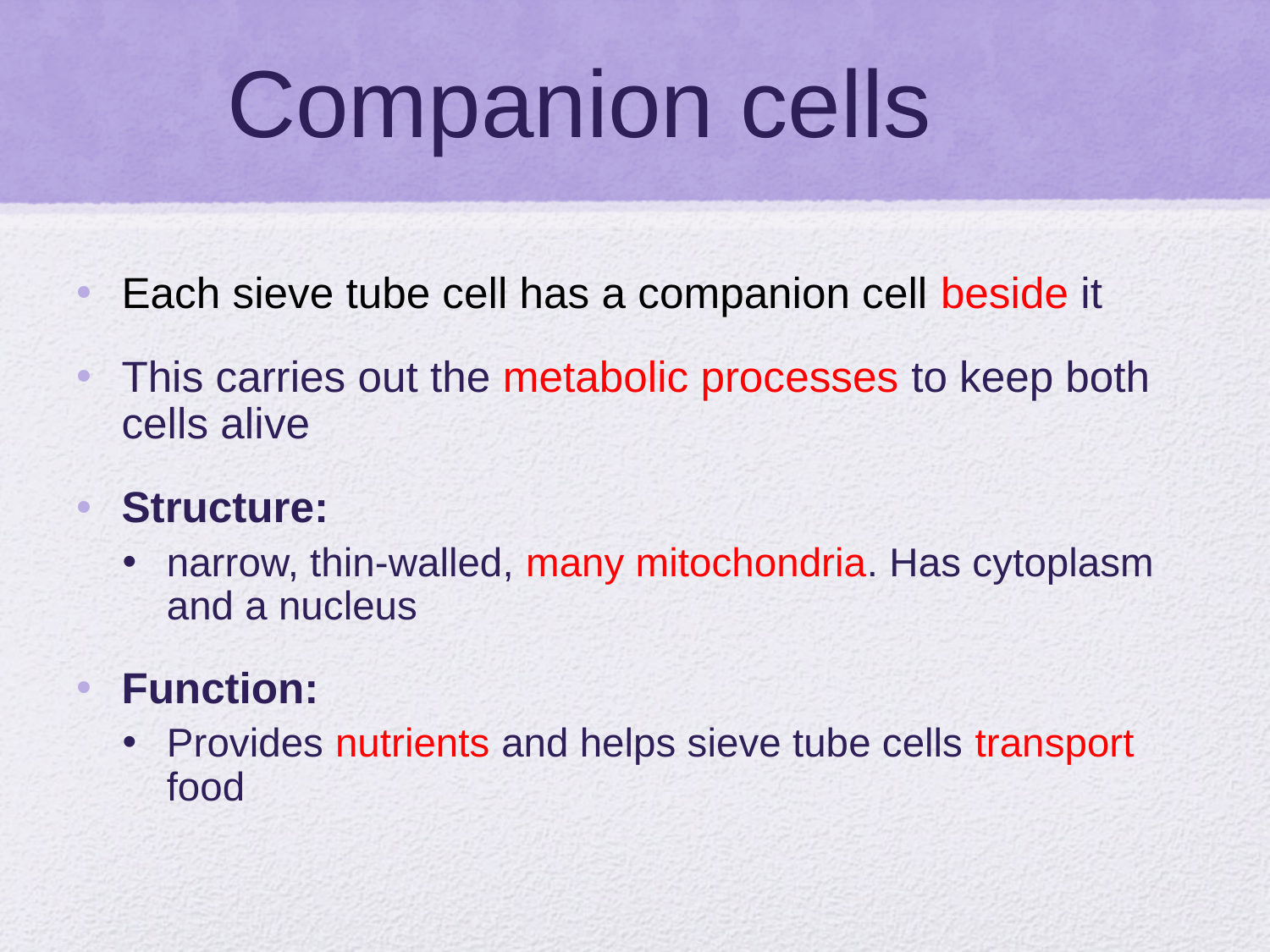

# Companion cells
Each sieve tube cell has a companion cell beside it
This carries out the metabolic processes to keep both cells alive
Structure:
narrow, thin-walled, many mitochondria. Has cytoplasm and a nucleus
Function:
Provides nutrients and helps sieve tube cells transport food